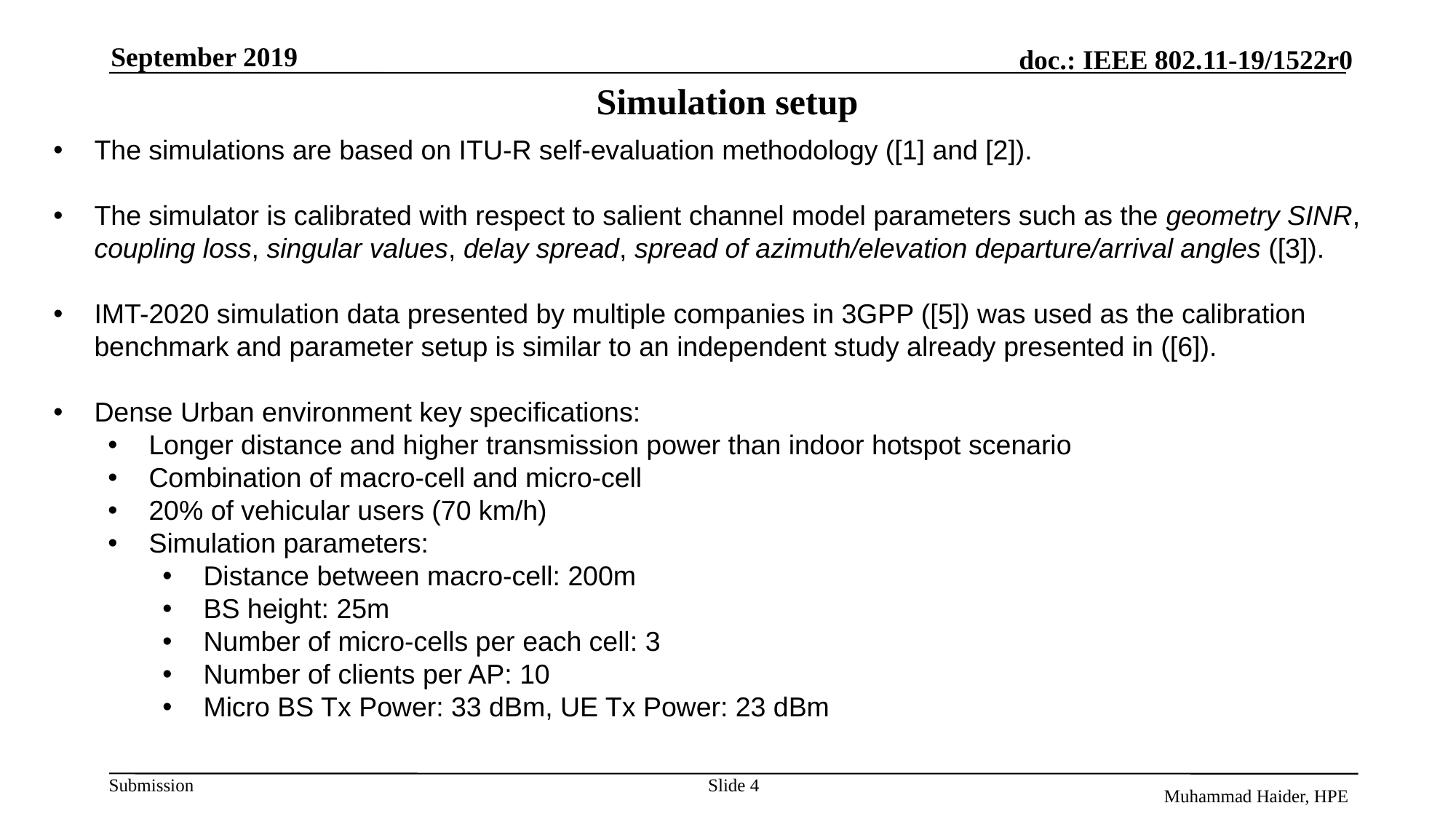

September 2019
# Simulation setup
The simulations are based on ITU-R self-evaluation methodology ([1] and [2]).

The simulator is calibrated with respect to salient channel model parameters such as the geometry SINR, coupling loss, singular values, delay spread, spread of azimuth/elevation departure/arrival angles ([3]).

IMT-2020 simulation data presented by multiple companies in 3GPP ([5]) was used as the calibration benchmark and parameter setup is similar to an independent study already presented in ([6]).

Dense Urban environment key specifications:
Longer distance and higher transmission power than indoor hotspot scenario
Combination of macro-cell and micro-cell
20% of vehicular users (70 km/h)
Simulation parameters:
Distance between macro-cell: 200m
BS height: 25m
Number of micro-cells per each cell: 3
Number of clients per AP: 10
Micro BS Tx Power: 33 dBm, UE Tx Power: 23 dBm
Slide 4
Muhammad Haider, HPE